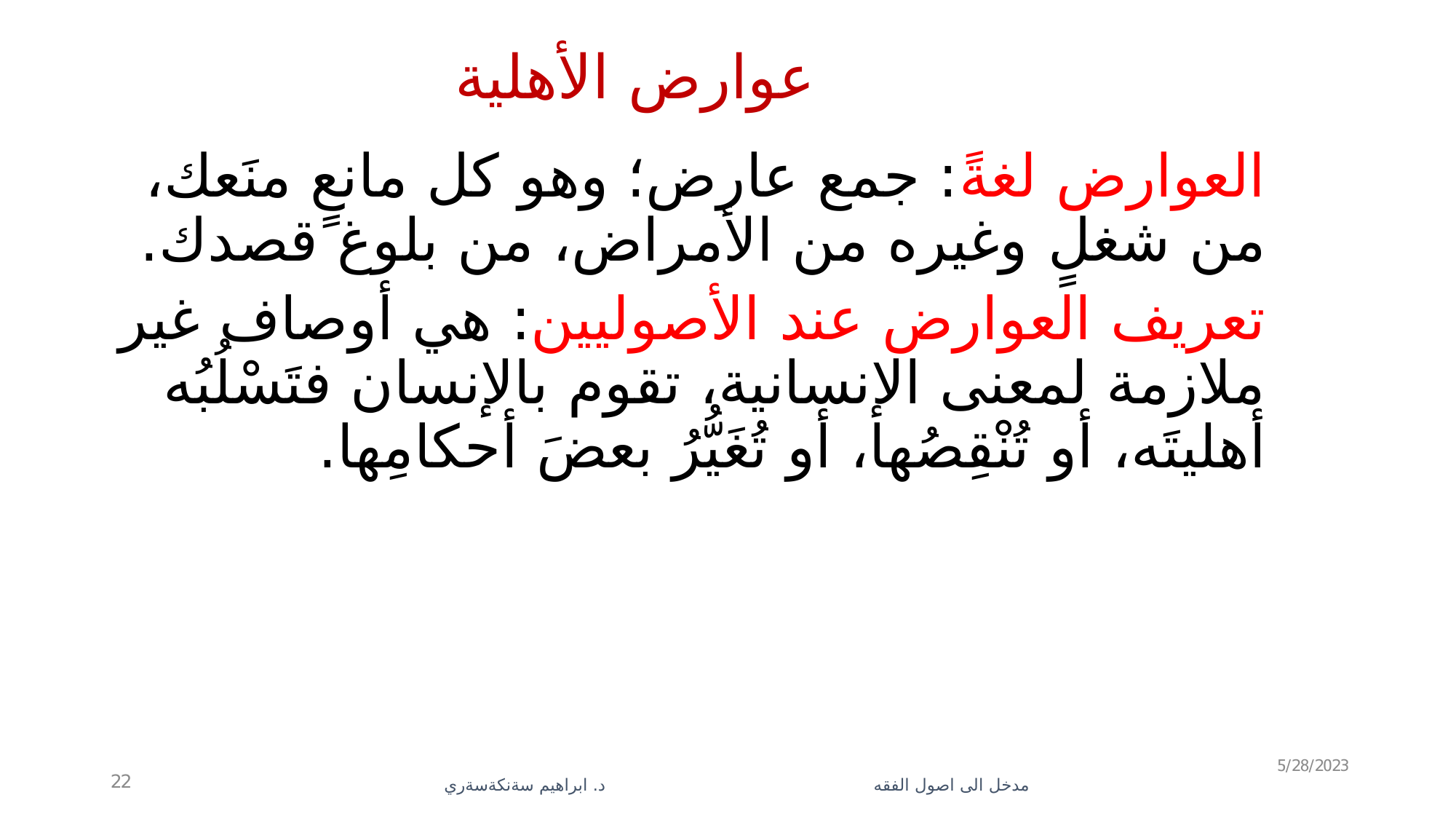

# عوارض الأهلية
العوارض لغةً: جمع عارض؛ وهو كل مانعٍ منَعك، من شغلٍ وغيره من الأمراض، من بلوغ قصدك.
تعريف العوارض عند الأصوليين: هي أوصاف غير ملازمة لمعنى الإنسانية، تقوم بالإنسان فتَسْلُبُه أهليتَه، أو تُنْقِصُها، أو تُغَيُّرُ بعضَ أحكامِها.
5/28/2023
22
مدخل الى اصول الفقه                                                   د. ابراهيم سةنكةسةري